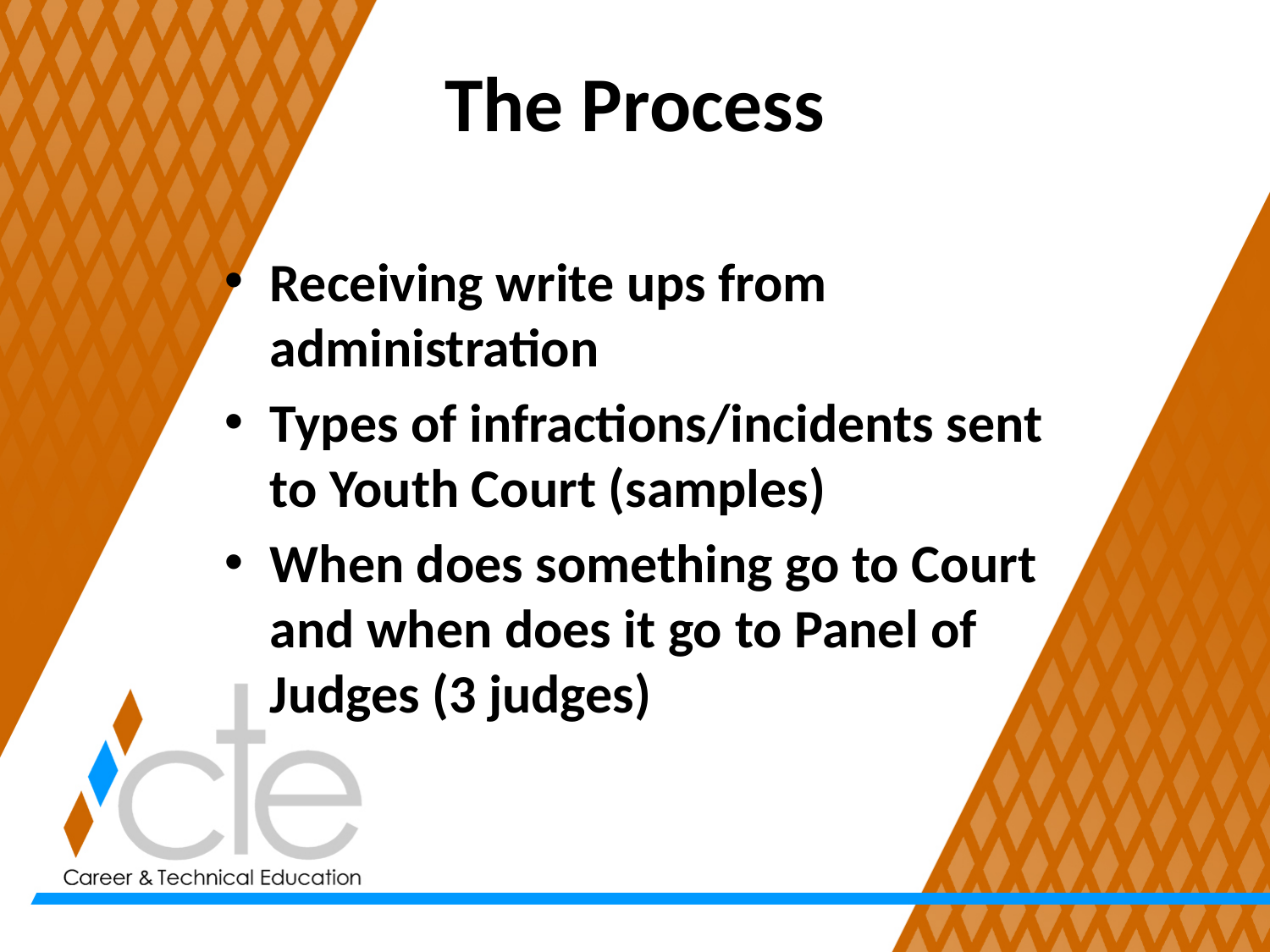

# The Process

Receiving write ups from administration
Types of infractions/incidents sent to Youth Court (samples)
When does something go to Court and when does it go to Panel of Judges (3 judges)